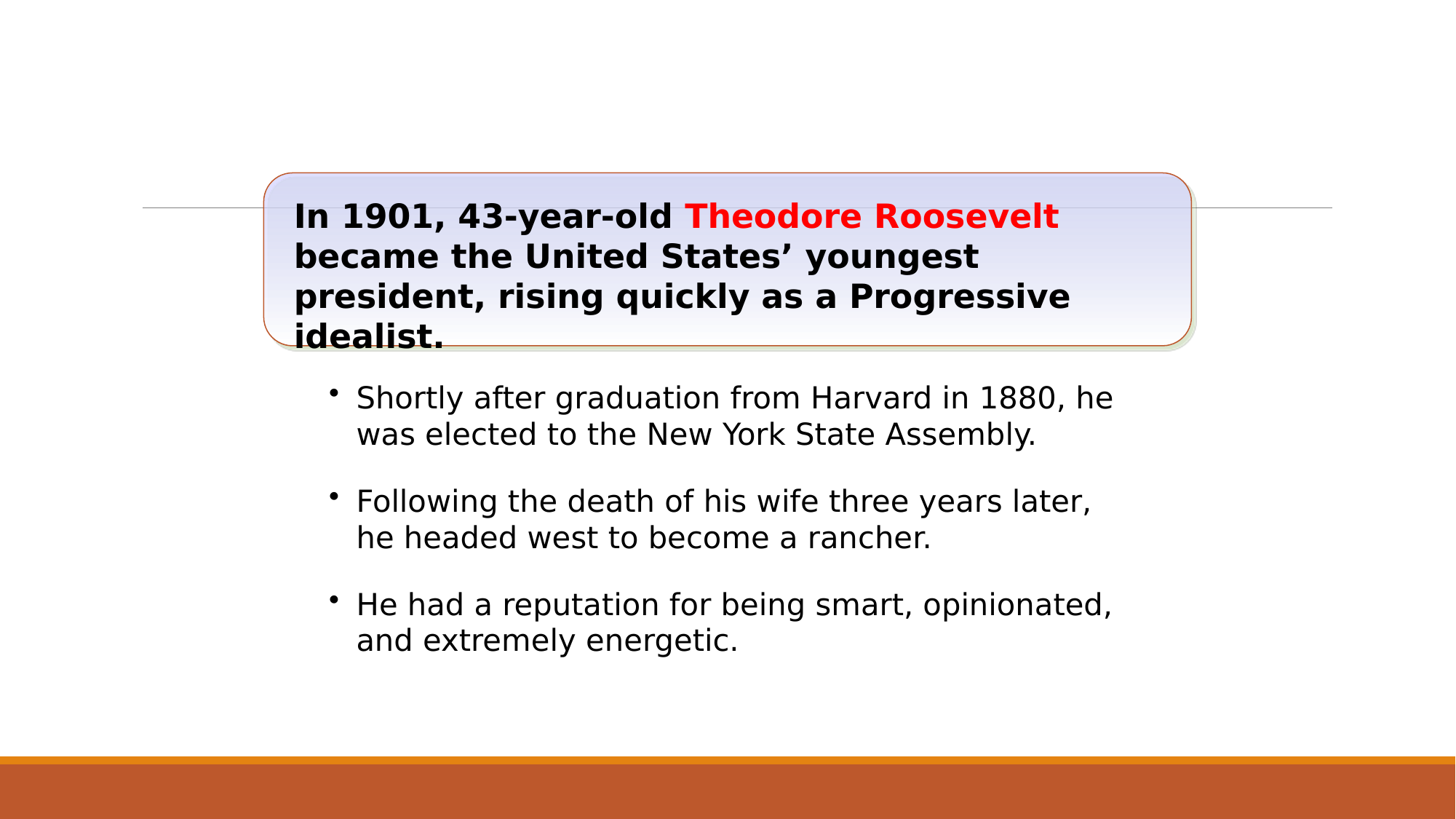

In 1901, 43-year-old Theodore Roosevelt became the United States’ youngest president, rising quickly as a Progressive idealist.
Shortly after graduation from Harvard in 1880, he was elected to the New York State Assembly.
Following the death of his wife three years later, he headed west to become a rancher.
He had a reputation for being smart, opinionated, and extremely energetic.